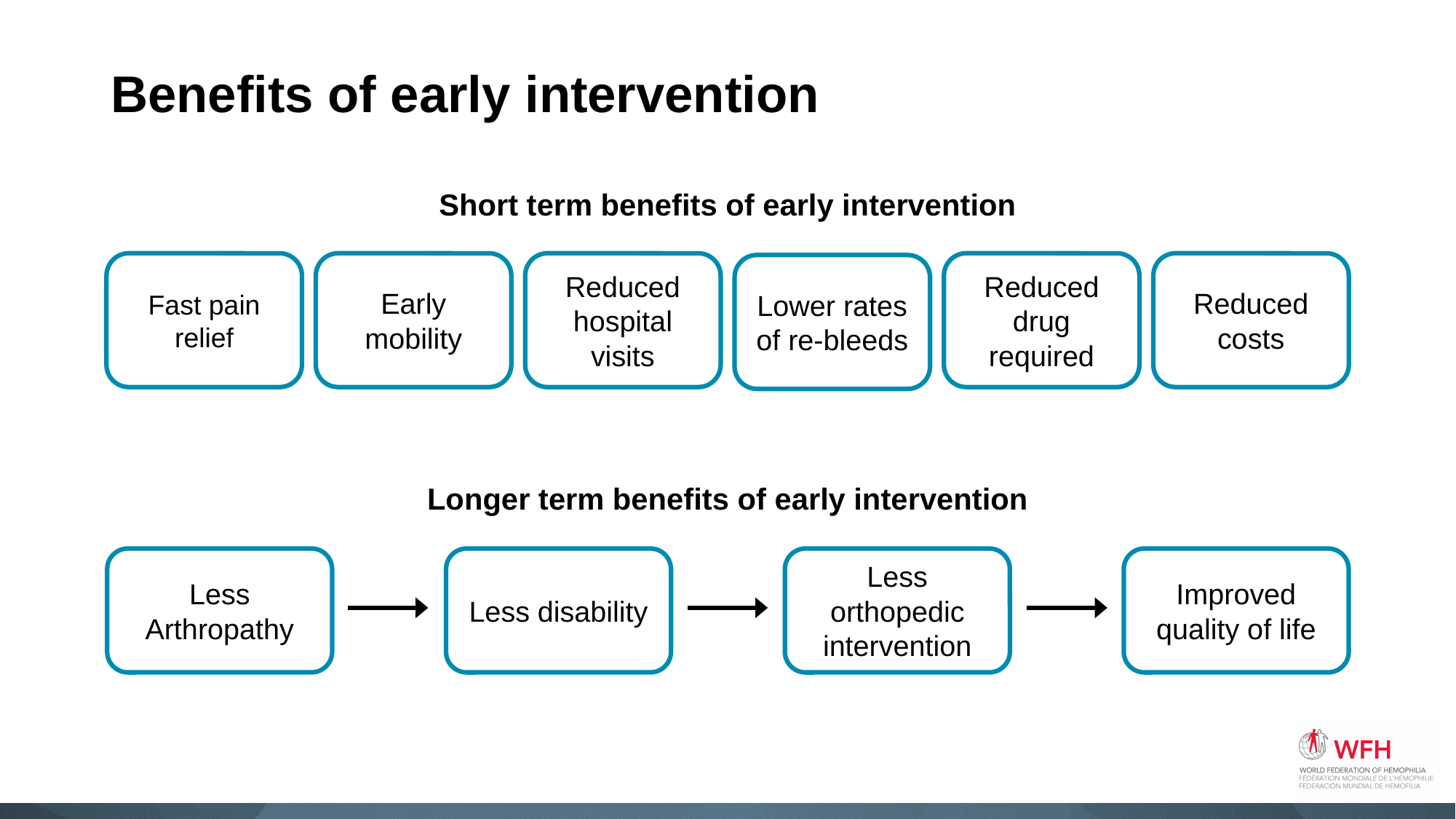

# Benefits of early intervention
Short term benefits of early intervention
Early mobility
Reduced hospital visits
Reduced drug required
Reduced costs
Fast pain relief
Lower rates of re-bleeds
Longer term benefits of early intervention
Less Arthropathy
Less disability
Less orthopedic intervention
Improved quality of life